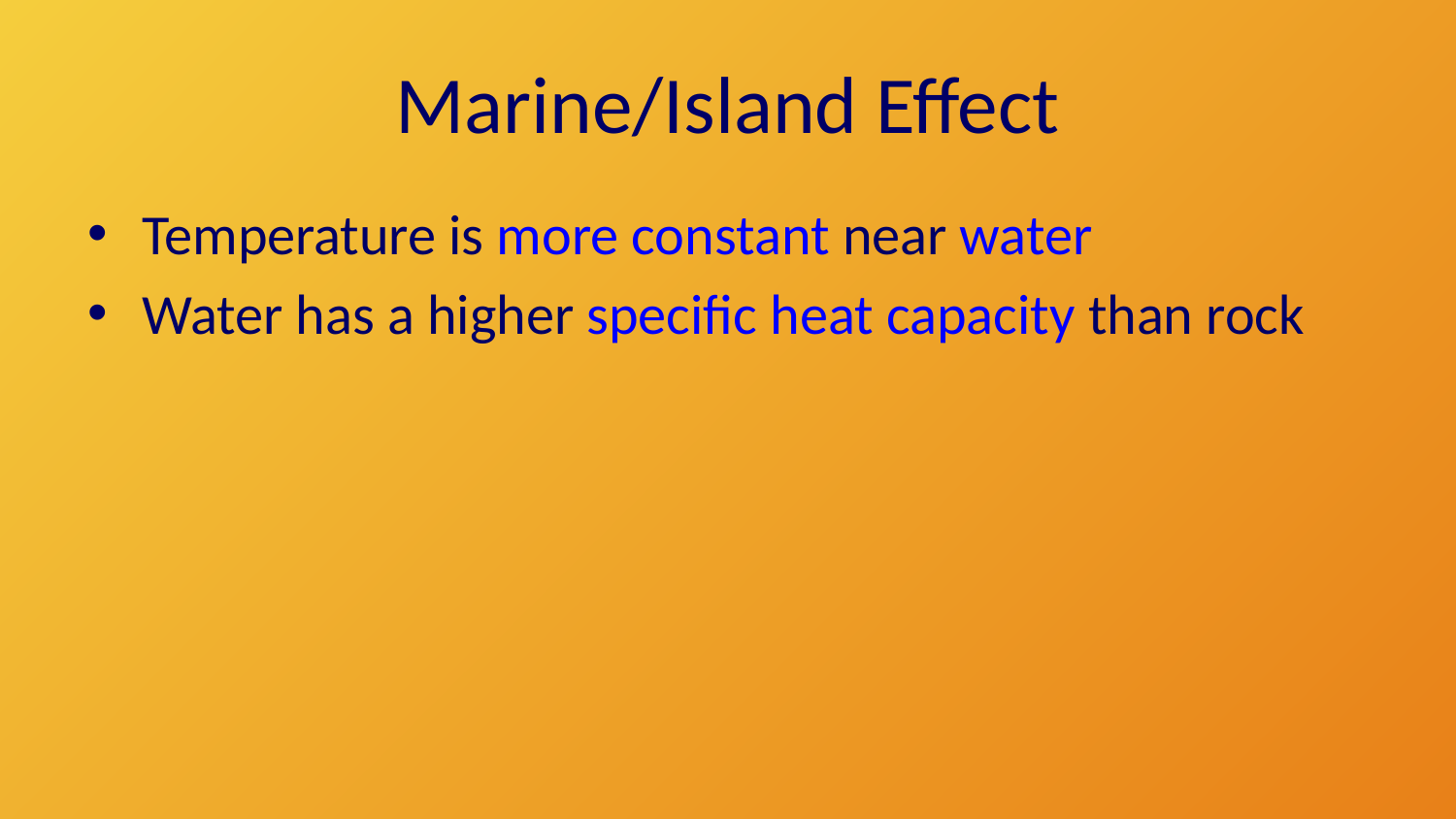

# Marine/Island Effect
Temperature is more constant near water
Water has a higher specific heat capacity than rock